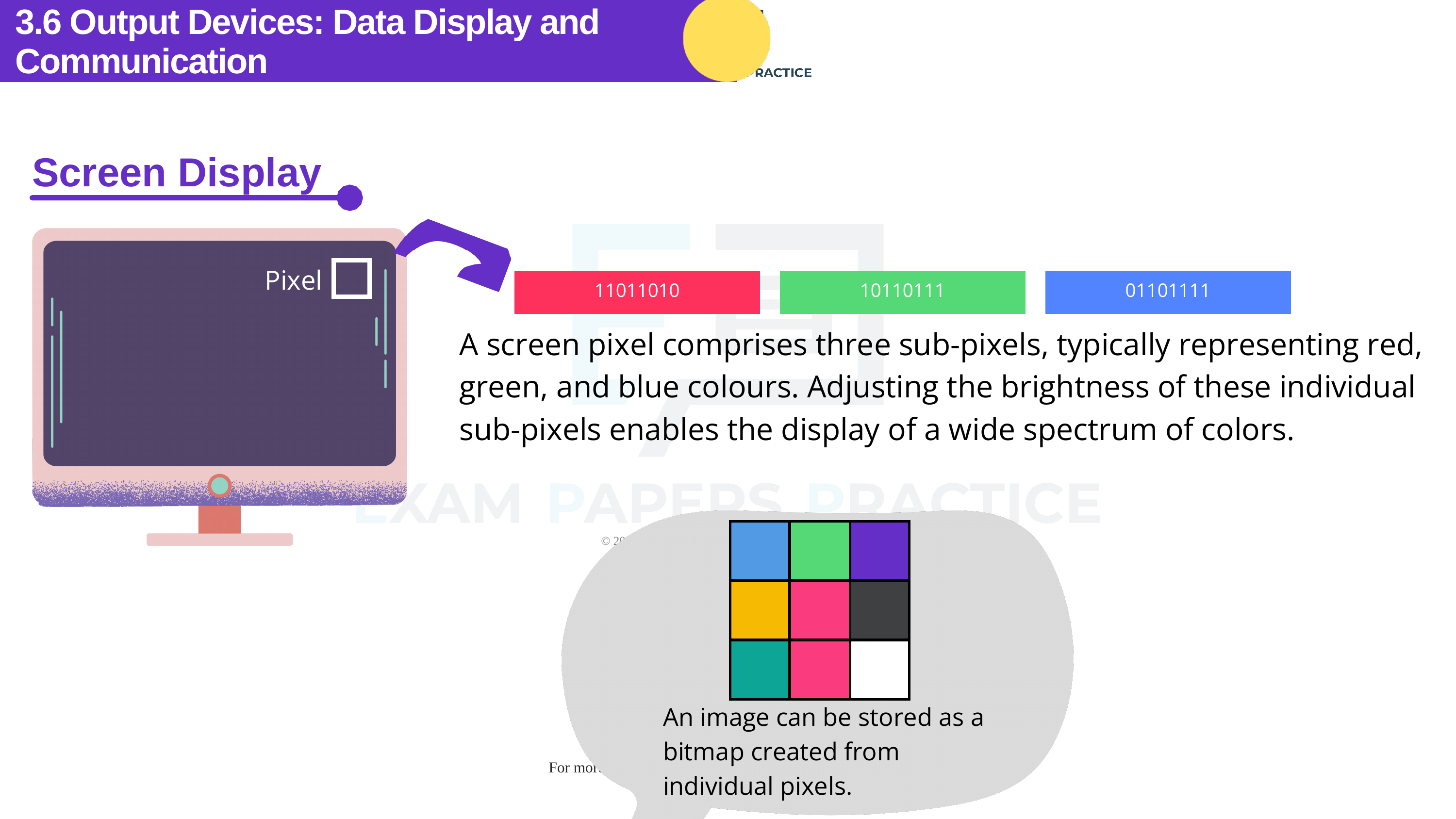

3.6 Output Devices: Data Display and Communication
Screen Display

Pixel

11011010

10110111

01101111
A screen pixel comprises three sub-pixels, typically representing red, green, and blue colours. Adjusting the brightness of these individual sub-pixels enables the display of a wide spectrum of colors.

|  |  |  |
| --- | --- | --- |
|  |  |  |
|  |  |  |
An image can be stored as a bitmap created from individual pixels.